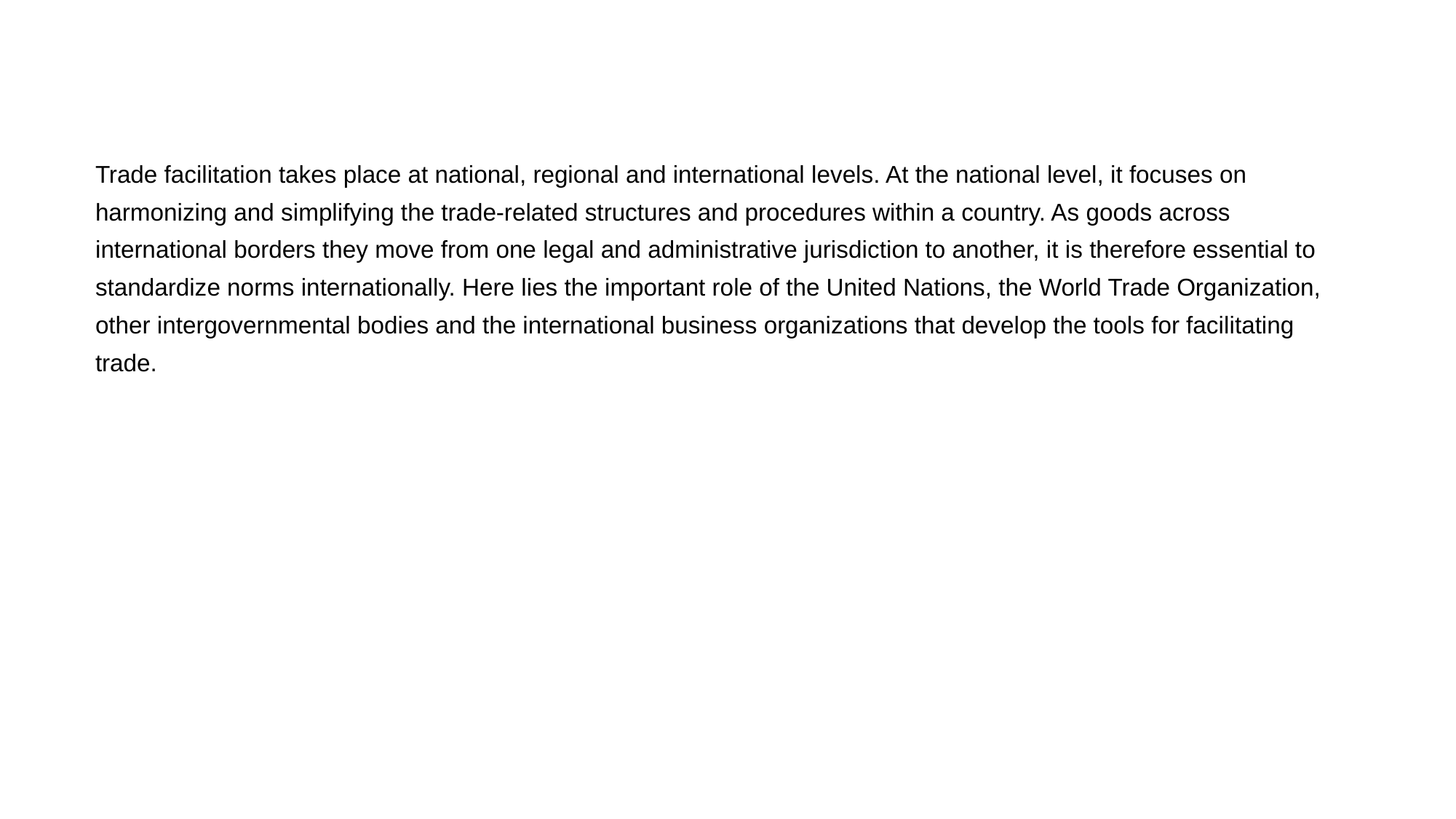

Trade facilitation takes place at national, regional and international levels. At the national level, it focuses on harmonizing and simplifying the trade-related structures and procedures within a country. As goods across international borders they move from one legal and administrative jurisdiction to another, it is therefore essential to standardize norms internationally. Here lies the important role of the United Nations, the World Trade Organization, other intergovernmental bodies and the international business organizations that develop the tools for facilitating trade.